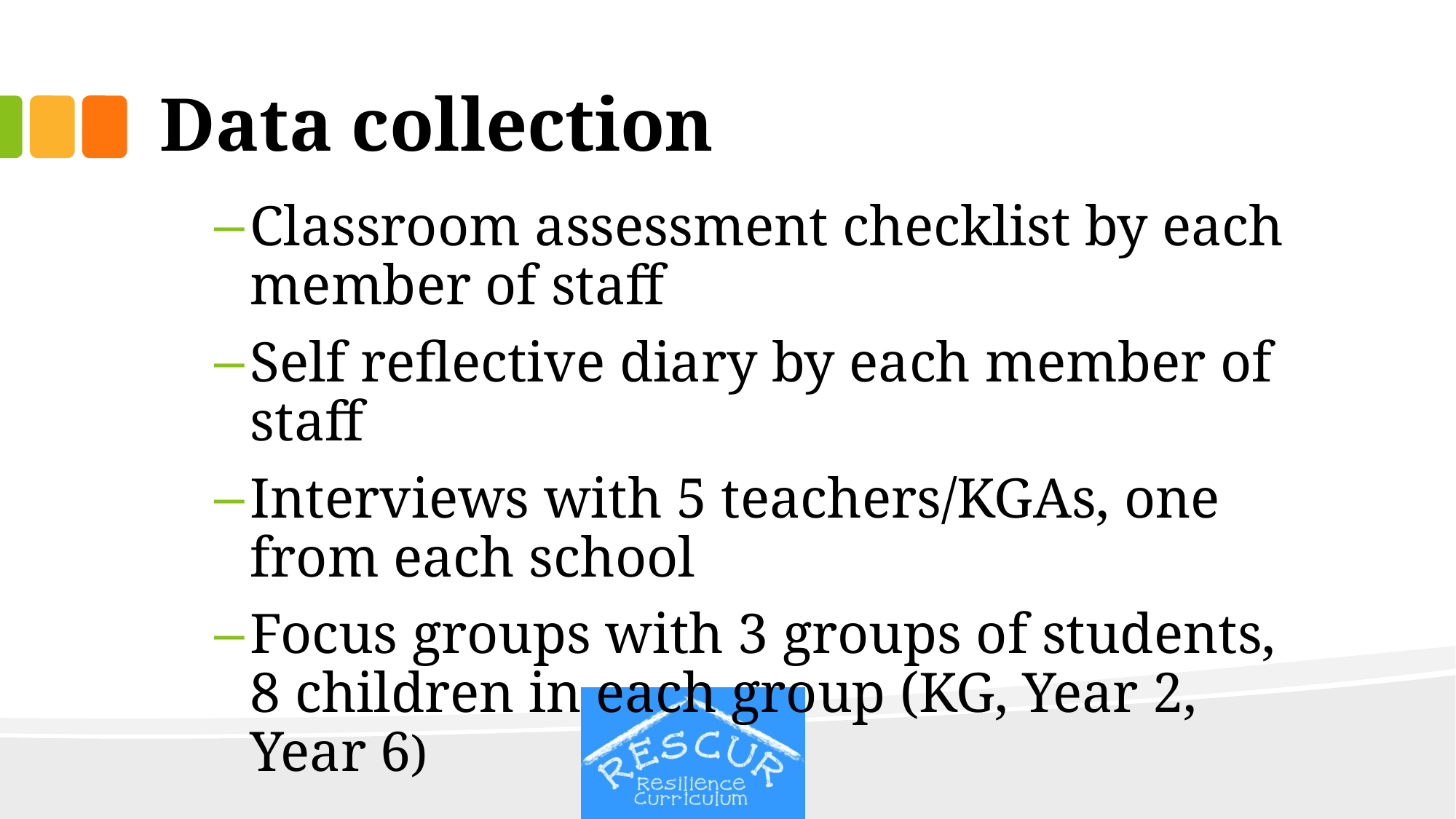

# Data collection
Classroom assessment checklist by each member of staff
Self reflective diary by each member of staff
Interviews with 5 teachers/KGAs, one from each school
Focus groups with 3 groups of students, 8 children in each group (KG, Year 2, Year 6)